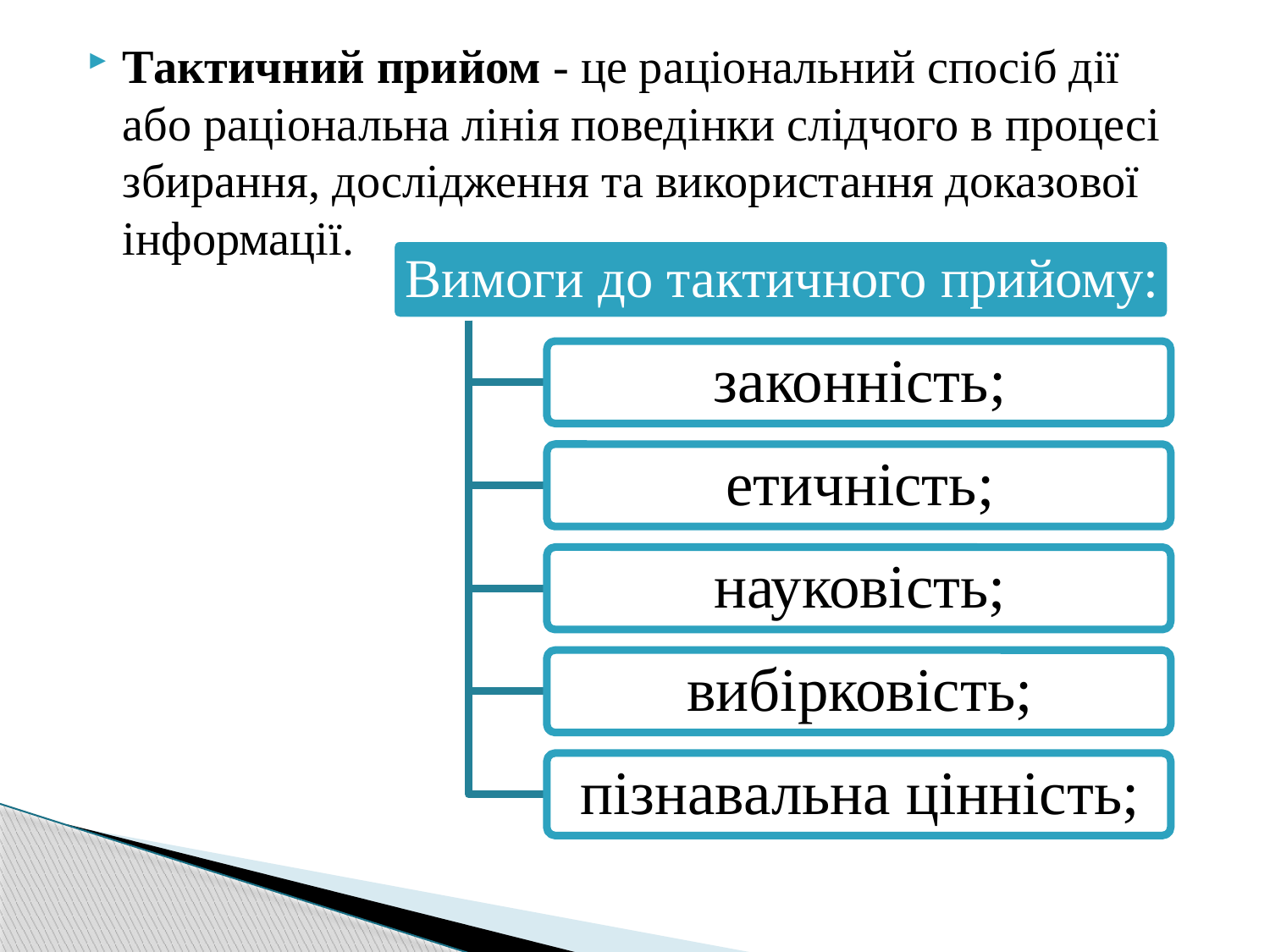

Тактичний прийом - це раціональний спосіб дії або раціональна лінія поведінки слідчого в процесі збирання, дослідження та використання доказової інформації.
Вимоги до тактичного прийому:
законність;
етичність;
науковість;
вибірковість;
пізнавальна цінність;